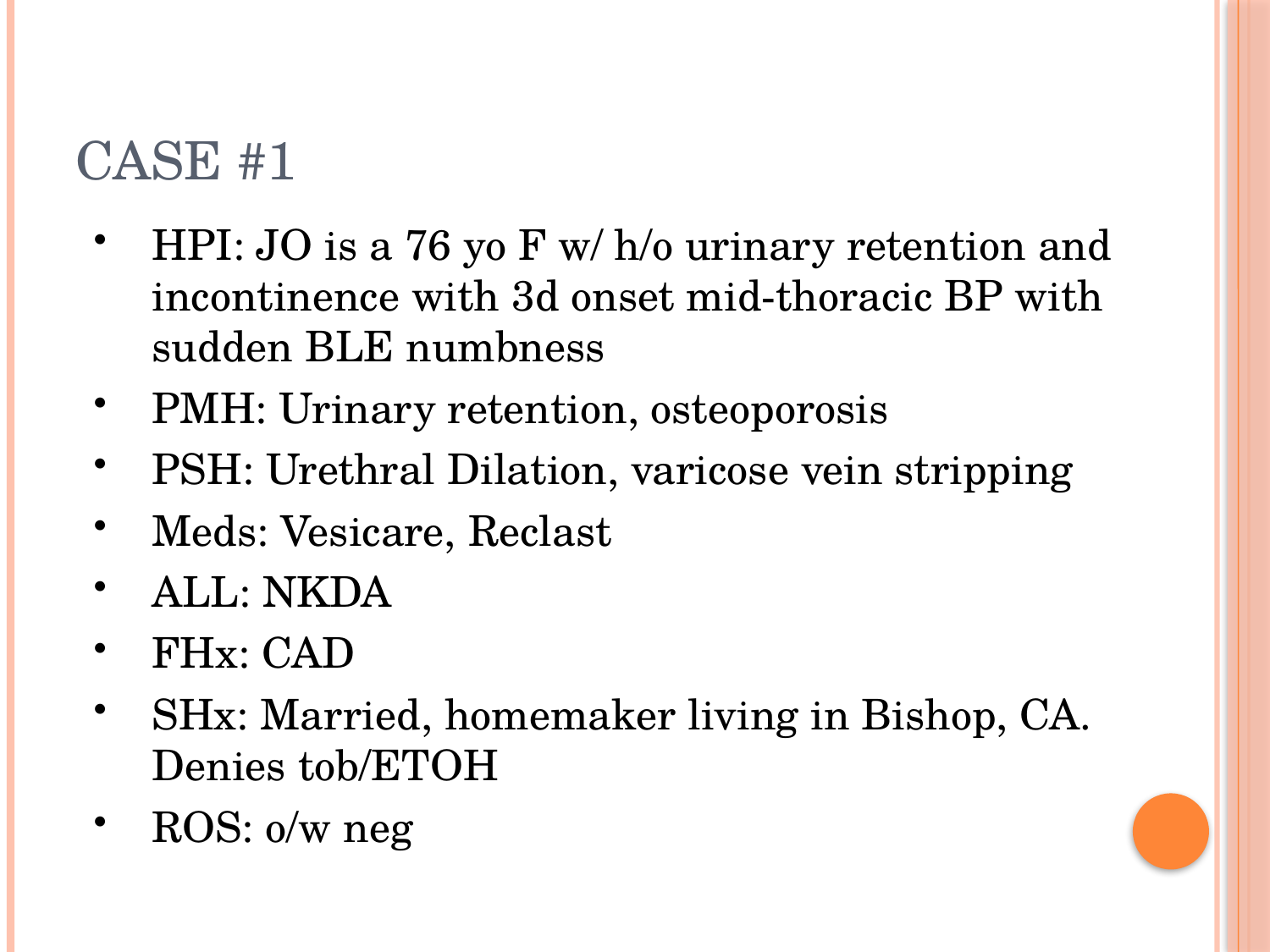

# Case #1
HPI: JO is a 76 yo F w/ h/o urinary retention and incontinence with 3d onset mid-thoracic BP with sudden BLE numbness
PMH: Urinary retention, osteoporosis
PSH: Urethral Dilation, varicose vein stripping
Meds: Vesicare, Reclast
ALL: NKDA
FHx: CAD
SHx: Married, homemaker living in Bishop, CA. Denies tob/ETOH
ROS: o/w neg